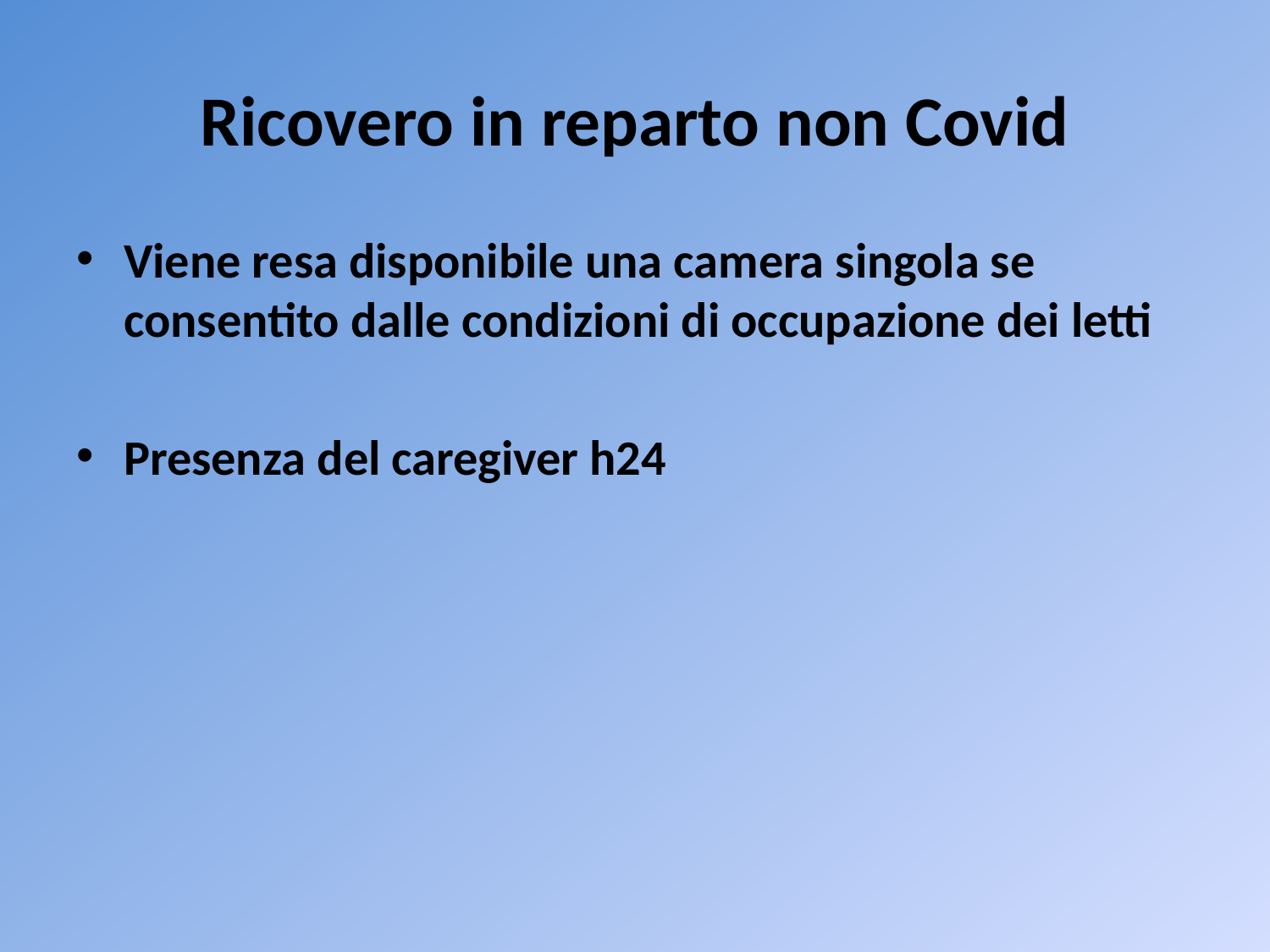

# Ricovero in reparto non Covid
Viene resa disponibile una camera singola se consentito dalle condizioni di occupazione dei letti

Presenza del caregiver h24